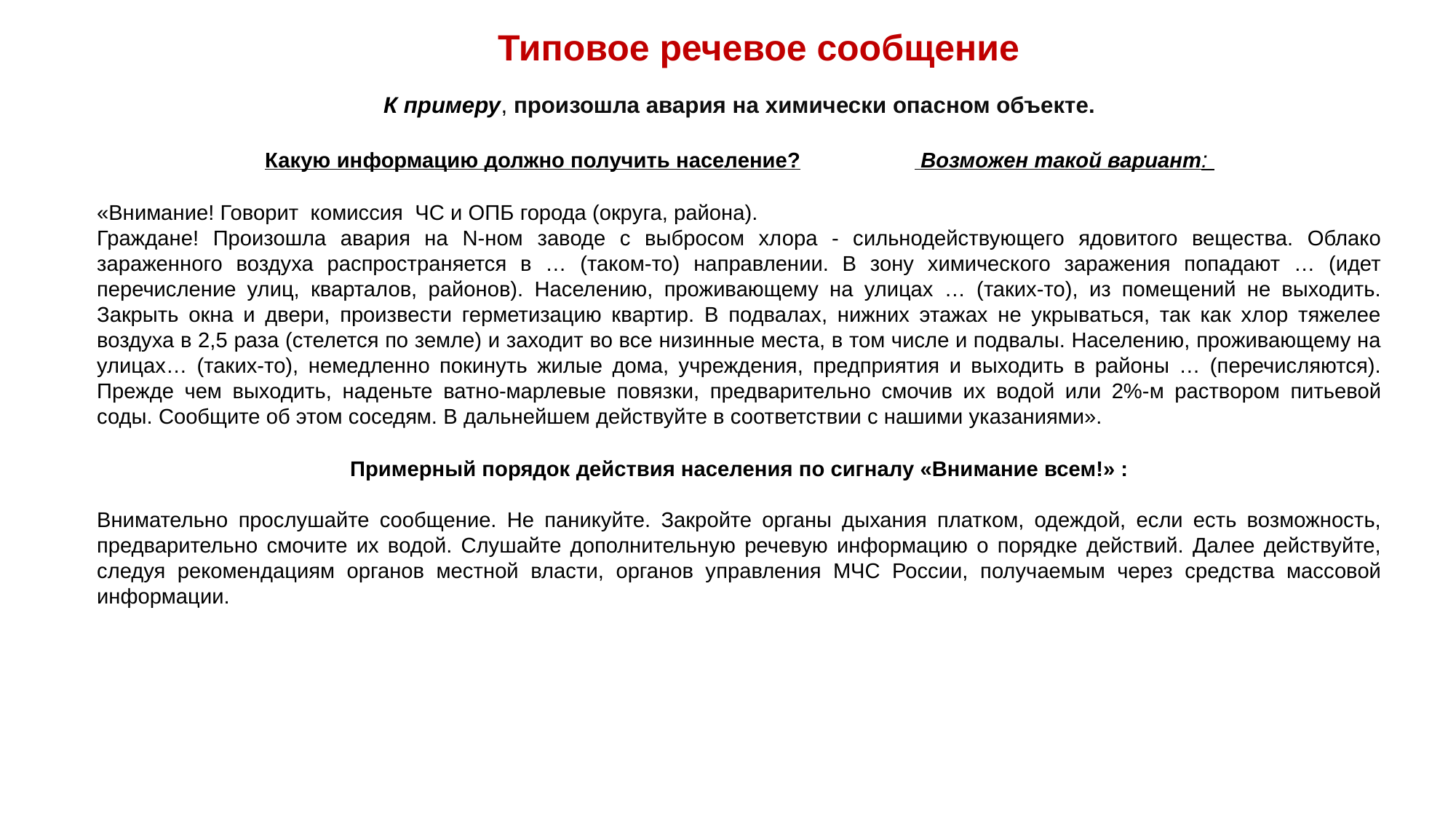

Типовое речевое сообщение
К примеру, произошла авария на химически опасном объекте.

Какую информацию должно получить население?                    Возможен такой вариант:

«Внимание! Говорит  комиссия  ЧС и ОПБ города (округа, района).
Граждане! Произошла авария на N-ном заводе с выбросом хлора - сильнодействующего ядовитого вещества. Облако зараженного воздуха распространяется в … (таком-то) направлении. В зону химического заражения попадают … (идет перечисление улиц, кварталов, районов). Населению, проживающему на улицах … (таких-то), из помещений не выходить. Закрыть окна и двери, произвести герметизацию квартир. В подвалах, нижних этажах не укрываться, так как хлор тяжелее воздуха в 2,5 раза (стелется по земле) и заходит во все низинные места, в том числе и подвалы. Населению, проживающему на улицах… (таких-то), немедленно покинуть жилые дома, учреждения, предприятия и выходить в районы … (перечисляются). Прежде чем выходить, наденьте ватно-марлевые повязки, предварительно смочив их водой или 2%-м раствором питьевой соды. Сообщите об этом соседям. В дальнейшем действуйте в соответствии с нашими указаниями».

Примерный порядок действия населения по сигналу «Внимание всем!» :

Внимательно прослушайте сообщение. Не паникуйте. Закройте органы дыхания платком, одеждой, если есть возможность, предварительно смочите их водой. Слушайте дополнительную речевую информацию о порядке действий. Далее действуйте, следуя рекомендациям органов местной власти, органов управления МЧС России, получаемым через средства массовой информации.